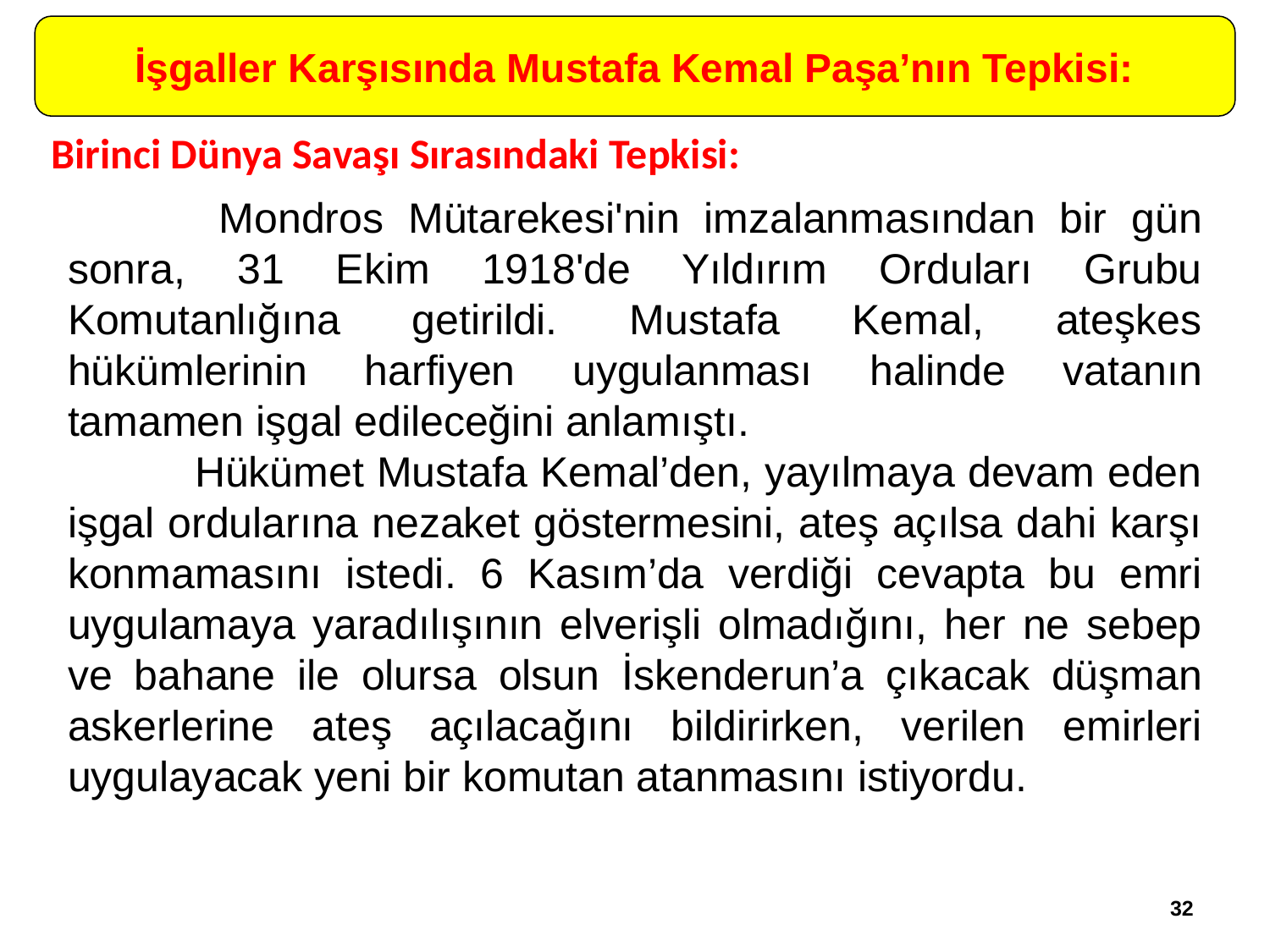

İşgaller Karşısında Mustafa Kemal Paşa’nın Tepkisi:
Birinci Dünya Savaşı Sırasındaki Tepkisi:
	 Mondros Mütarekesi'nin imzalanmasından bir gün sonra, 31 Ekim 1918'de Yıldırım Orduları Grubu Komutanlığına getirildi. Mustafa Kemal, ateşkes hükümlerinin harfiyen uygulanması halinde vatanın tamamen işgal edileceğini anlamıştı.
	Hükümet Mustafa Kemal’den, yayılmaya devam eden işgal ordularına nezaket göstermesini, ateş açılsa dahi karşı konmamasını istedi. 6 Kasım’da verdiği cevapta bu emri uygulamaya yaradılışının elverişli olmadığını, her ne sebep ve bahane ile olursa olsun İskenderun’a çıkacak düşman askerlerine ateş açılacağını bildirirken, verilen emirleri uygulayacak yeni bir komutan atanmasını istiyordu.

32